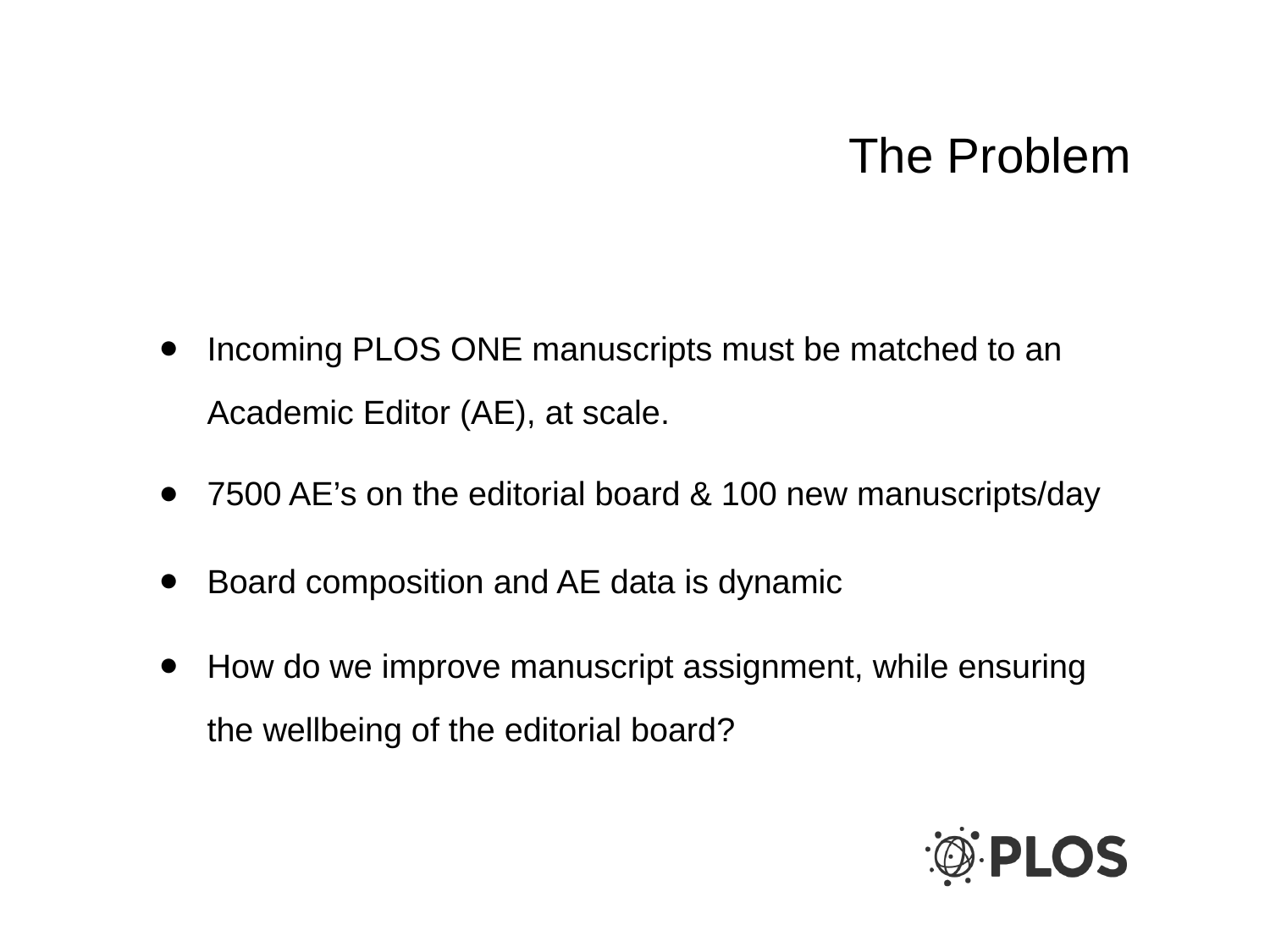

# The Problem
Incoming PLOS ONE manuscripts must be matched to an Academic Editor (AE), at scale.
7500 AE’s on the editorial board & 100 new manuscripts/day
Board composition and AE data is dynamic
How do we improve manuscript assignment, while ensuring the wellbeing of the editorial board?